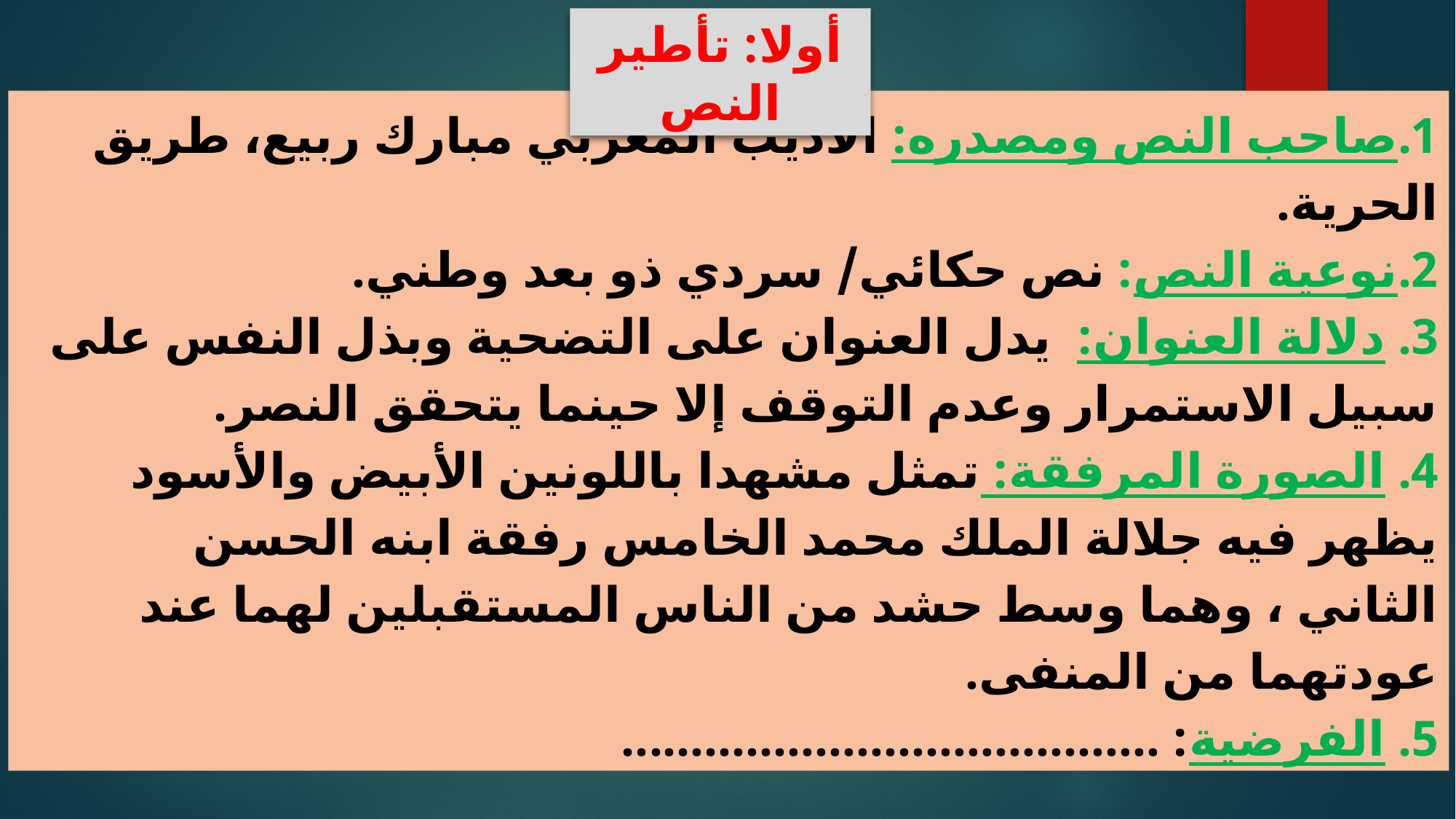

أولا: تأطير النص
صاحب النص ومصدره: الأديب المغربي مبارك ربيع، طريق الحرية.
نوعية النص: نص حكائي/ سردي ذو بعد وطني.
3. دلالة العنوان:  يدل العنوان على التضحية وبذل النفس على سبيل الاستمرار وعدم التوقف إلا حينما يتحقق النصر.
4. الصورة المرفقة: تمثل مشهدا باللونين الأبيض والأسود يظهر فيه جلالة الملك محمد الخامس رفقة ابنه الحسن الثاني ، وهما وسط حشد من الناس المستقبلين لهما عند عودتهما من المنفى.
5. الفرضية: .......................................